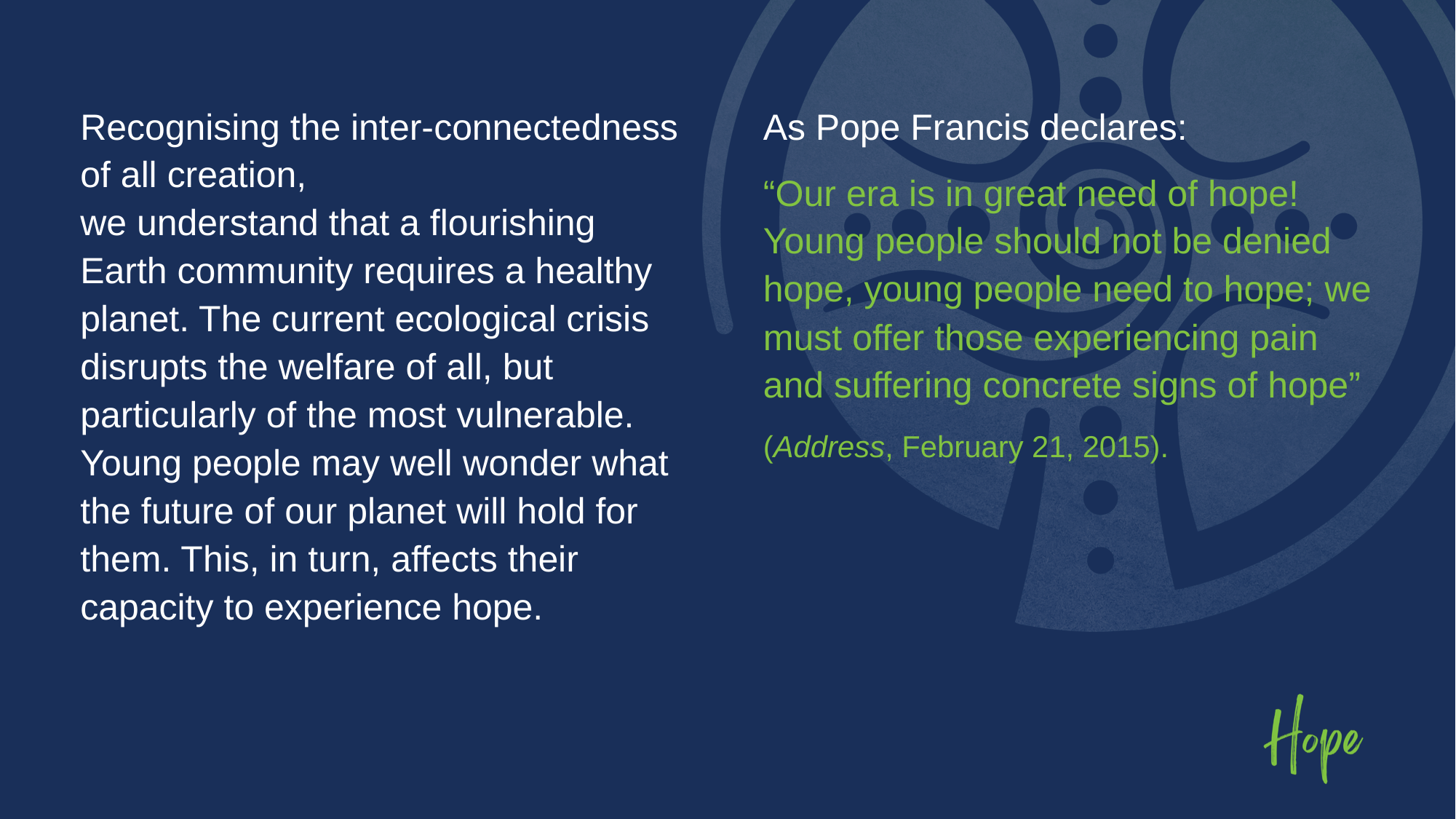

Recognising the inter-connectedness of all creation,
we understand that a flourishing Earth community requires a healthy planet. The current ecological crisis disrupts the welfare of all, but particularly of the most vulnerable. Young people may well wonder what the future of our planet will hold for them. This, in turn, affects their capacity to experience hope.
As Pope Francis declares:
“Our era is in great need of hope! Young people should not be denied hope, young people need to hope; we must offer those experiencing pain and suffering concrete signs of hope”
(Address, February 21, 2015).